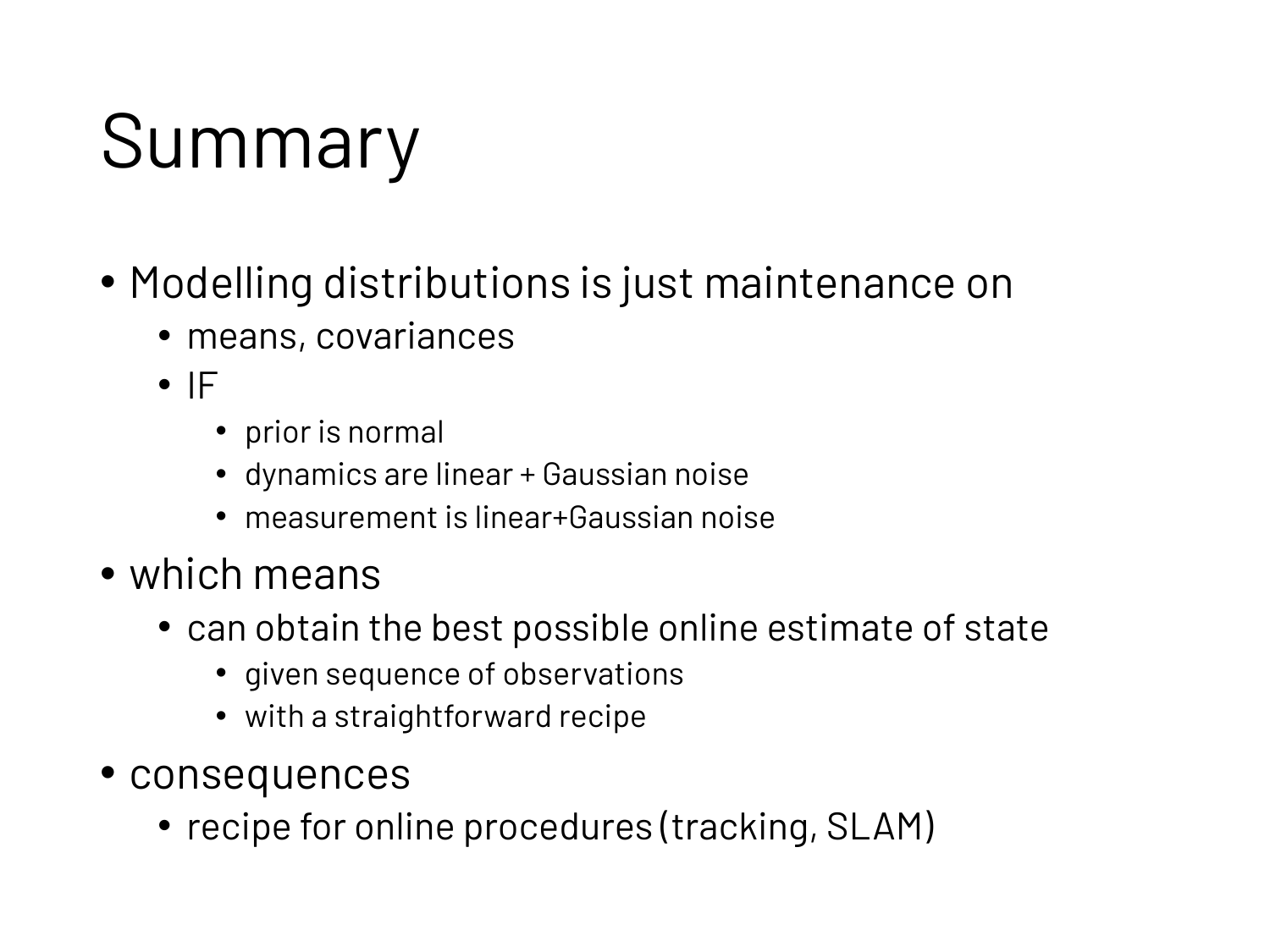

# Summary
Modelling distributions is just maintenance on
means, covariances
IF
prior is normal
dynamics are linear + Gaussian noise
measurement is linear+Gaussian noise
which means
can obtain the best possible online estimate of state
given sequence of observations
with a straightforward recipe
consequences
recipe for online procedures (tracking, SLAM)